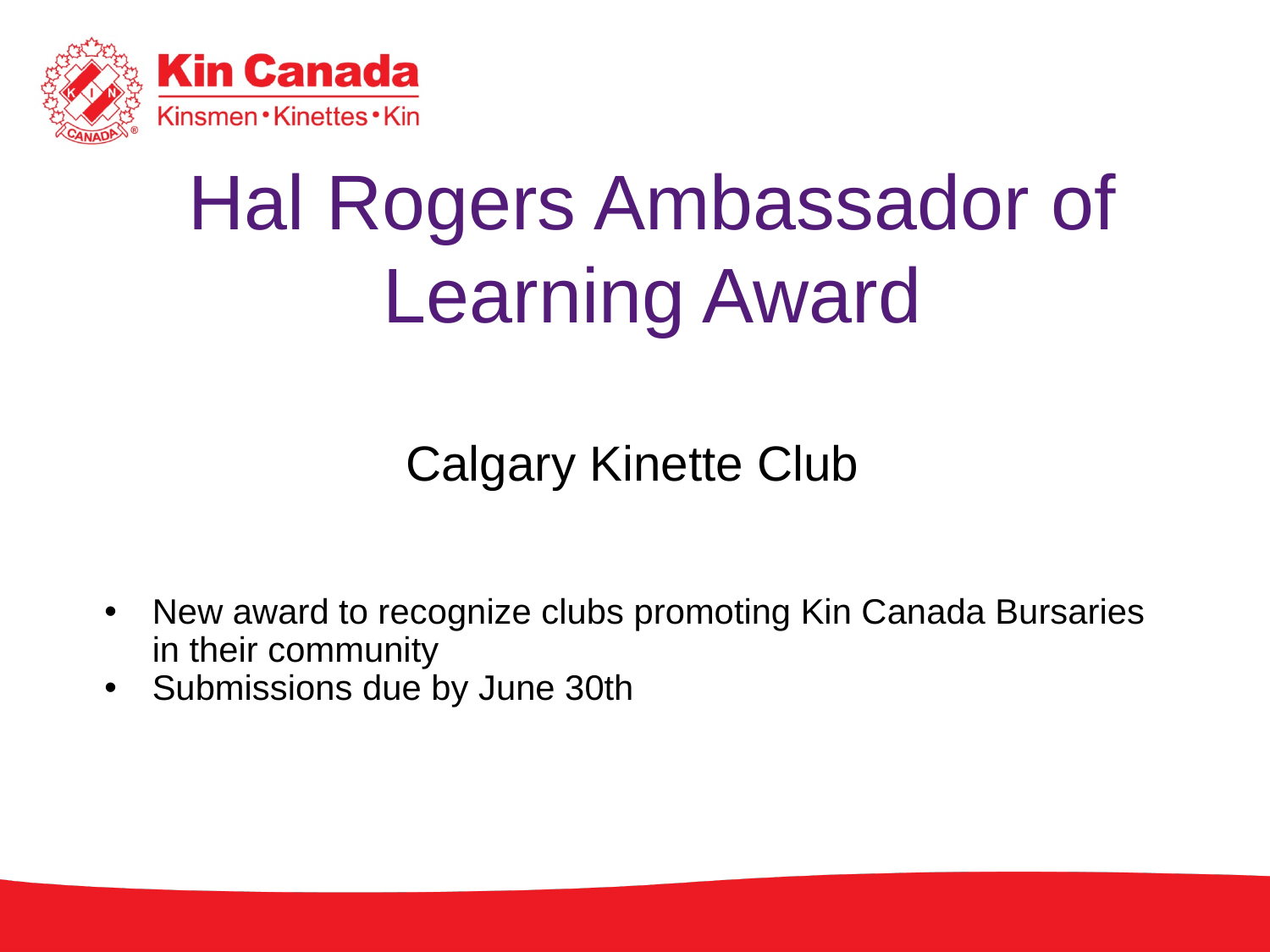

# Hal Rogers Ambassador of Learning Award

Calgary Kinette Club
New award to recognize clubs promoting Kin Canada Bursaries in their community
Submissions due by June 30th